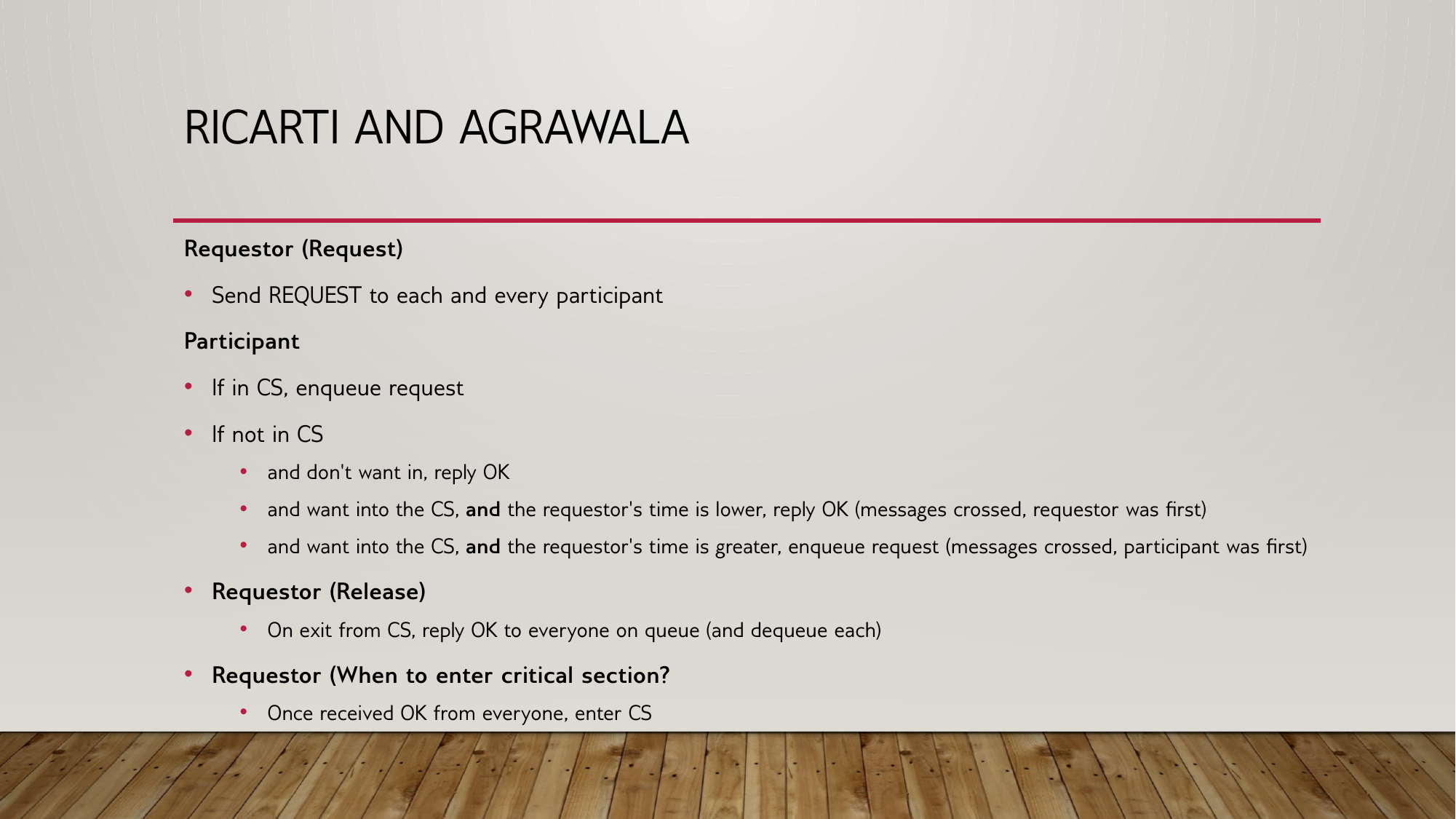

# Ricarti and Agrawala
Requestor (Request)
Send REQUEST to each and every participant
Participant
If in CS, enqueue request
If not in CS
and don't want in, reply OK
and want into the CS, and the requestor's time is lower, reply OK (messages crossed, requestor was first)
and want into the CS, and the requestor's time is greater, enqueue request (messages crossed, participant was first)
Requestor (Release)
On exit from CS, reply OK to everyone on queue (and dequeue each)
Requestor (When to enter critical section?
Once received OK from everyone, enter CS